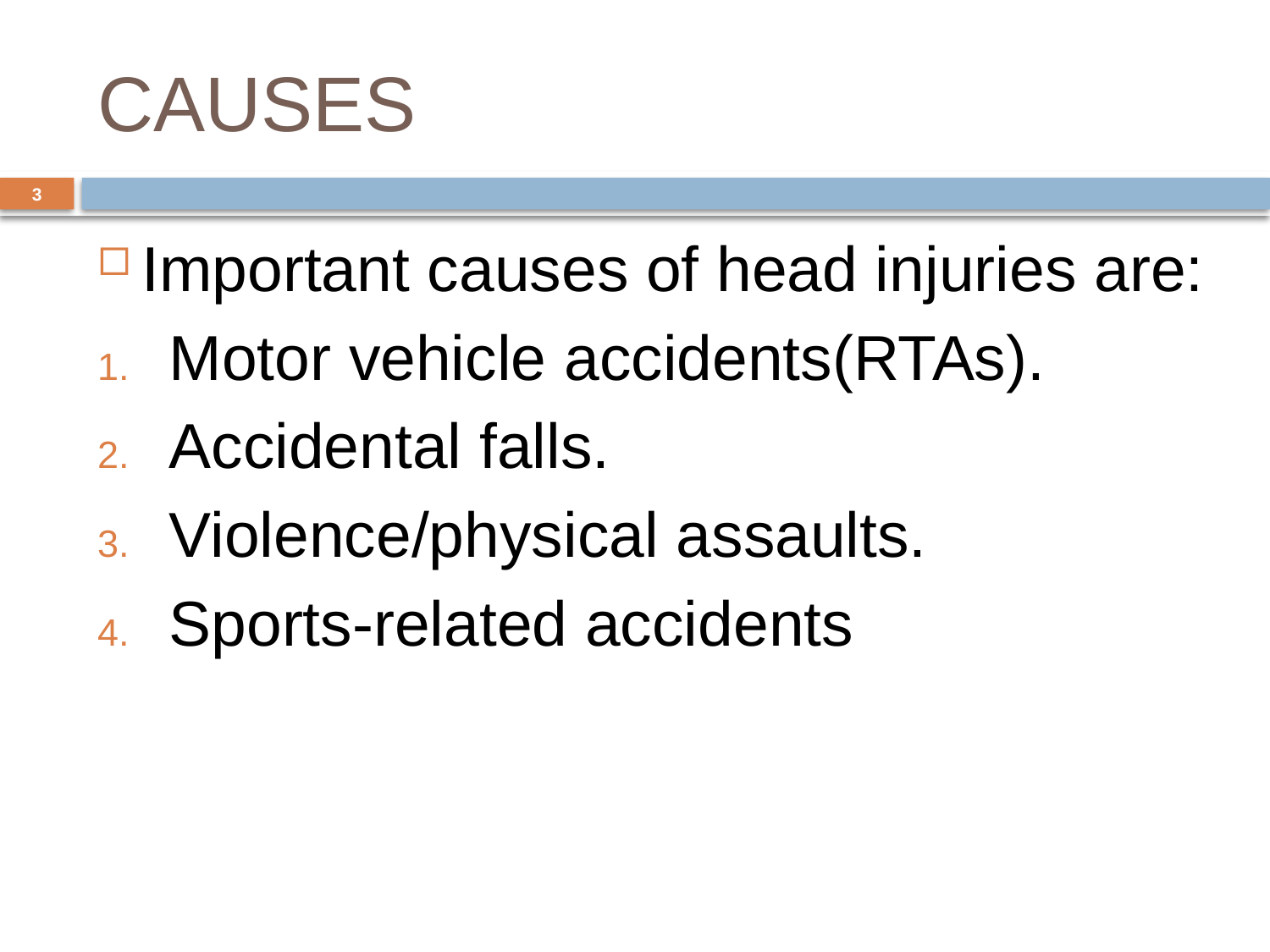

# CAUSES
3
Important causes of head injuries are:
Motor vehicle accidents(RTAs).
Accidental falls.
Violence/physical assaults.
Sports-related accidents